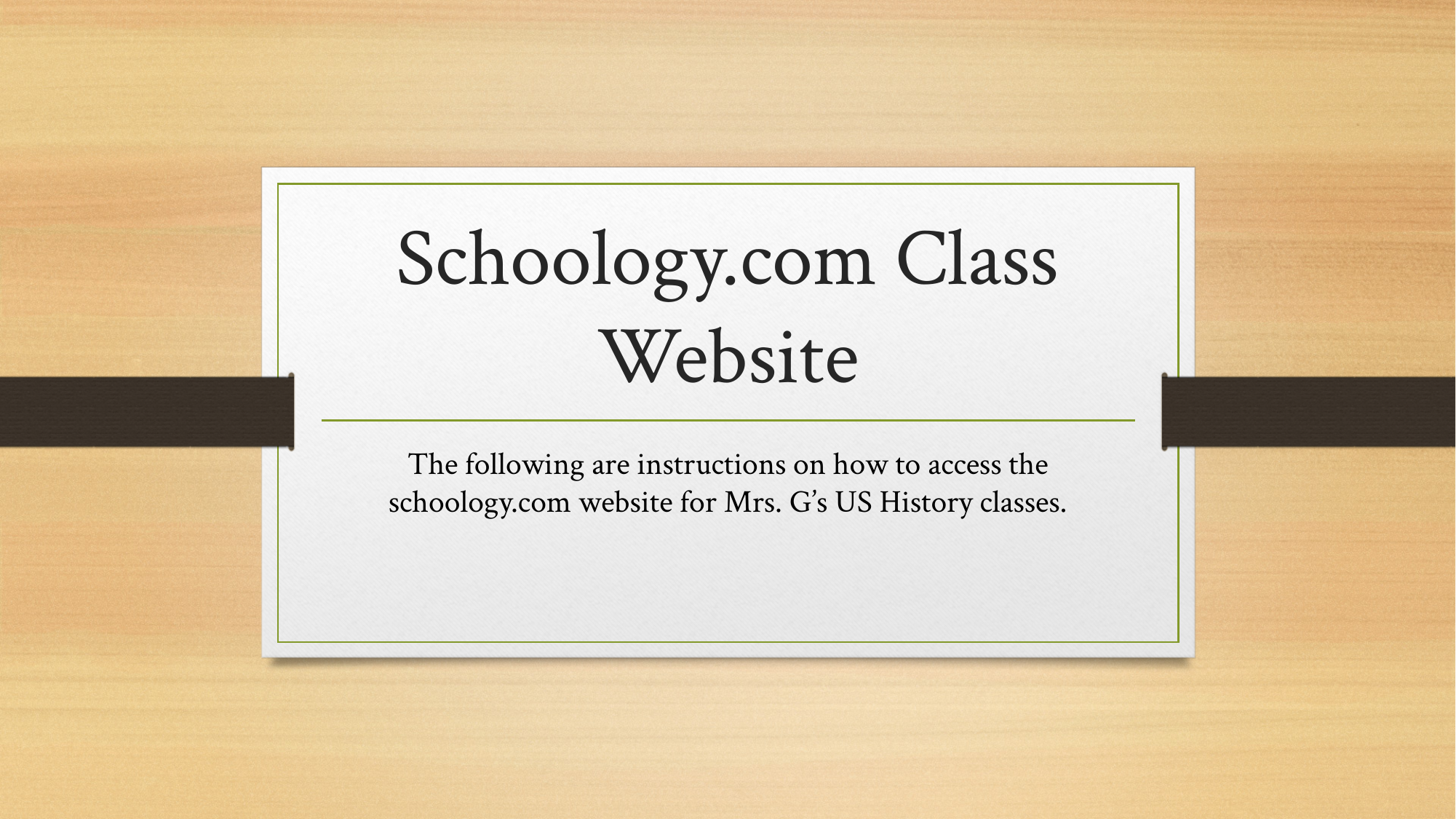

# Schoology.com Class Website
The following are instructions on how to access the schoology.com website for Mrs. G’s US History classes.